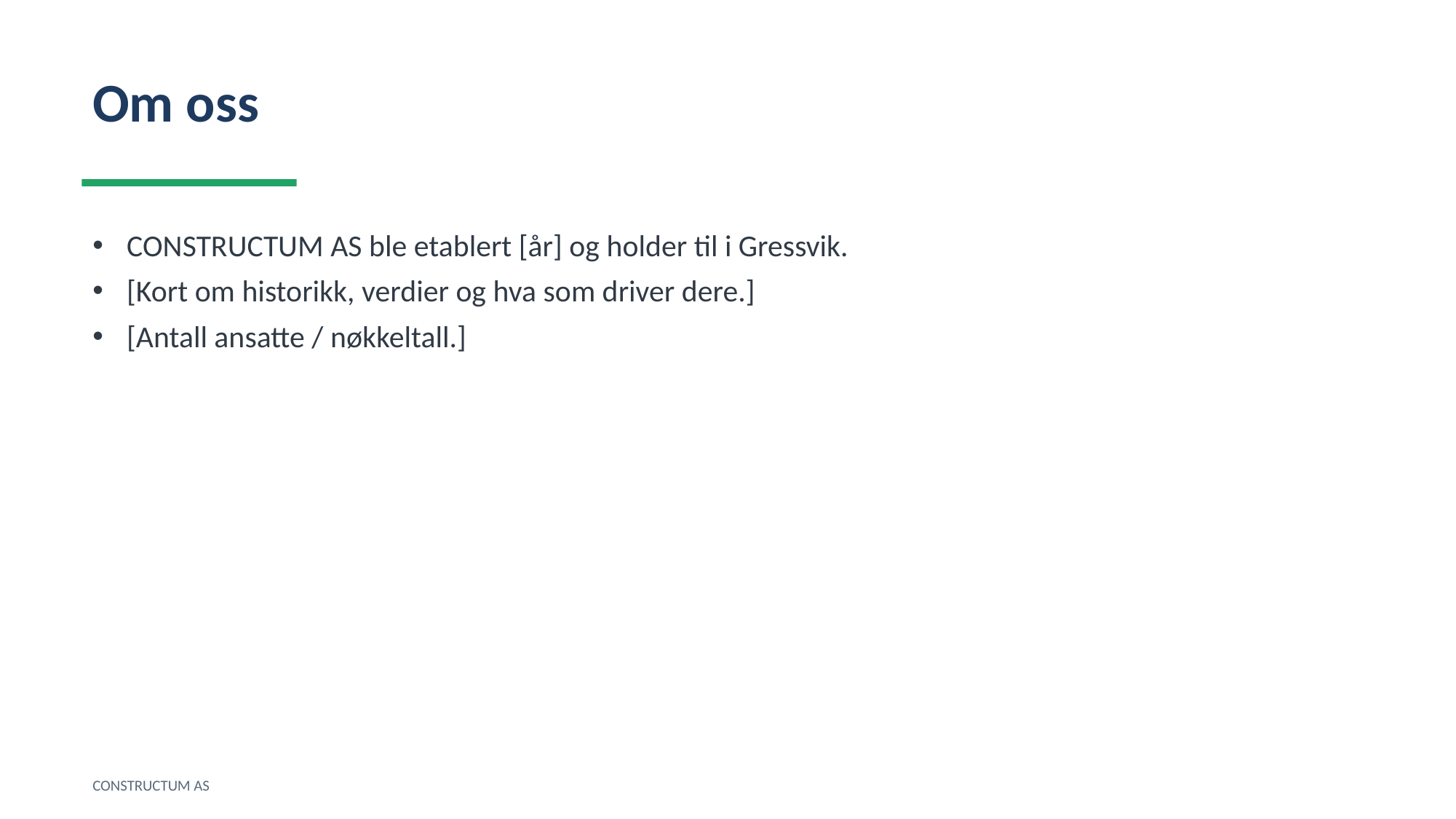

Om oss

CONSTRUCTUM AS ble etablert [år] og holder til i Gressvik.
[Kort om historikk, verdier og hva som driver dere.]
[Antall ansatte / nøkkeltall.]
CONSTRUCTUM AS